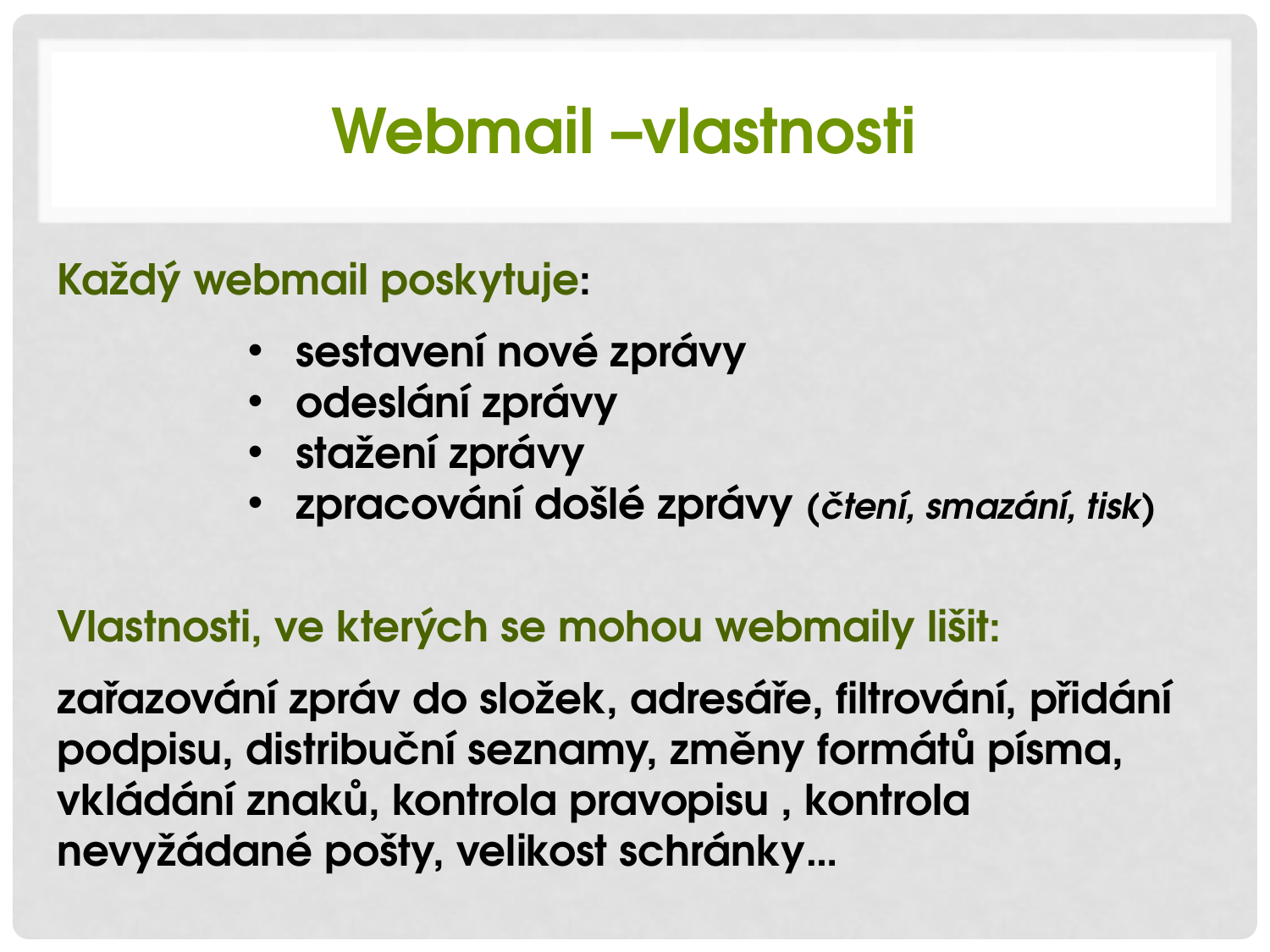

# Webmail –vlastnosti
Každý webmail poskytuje:
sestavení nové zprávy
odeslání zprávy
stažení zprávy
zpracování došlé zprávy (čtení, smazání, tisk)

Vlastnosti, ve kterých se mohou webmaily lišit:
zařazování zpráv do složek, adresáře, filtrování, přidání podpisu, distribuční seznamy, změny formátů písma, vkládání znaků, kontrola pravopisu , kontrola nevyžádané pošty, velikost schránky…